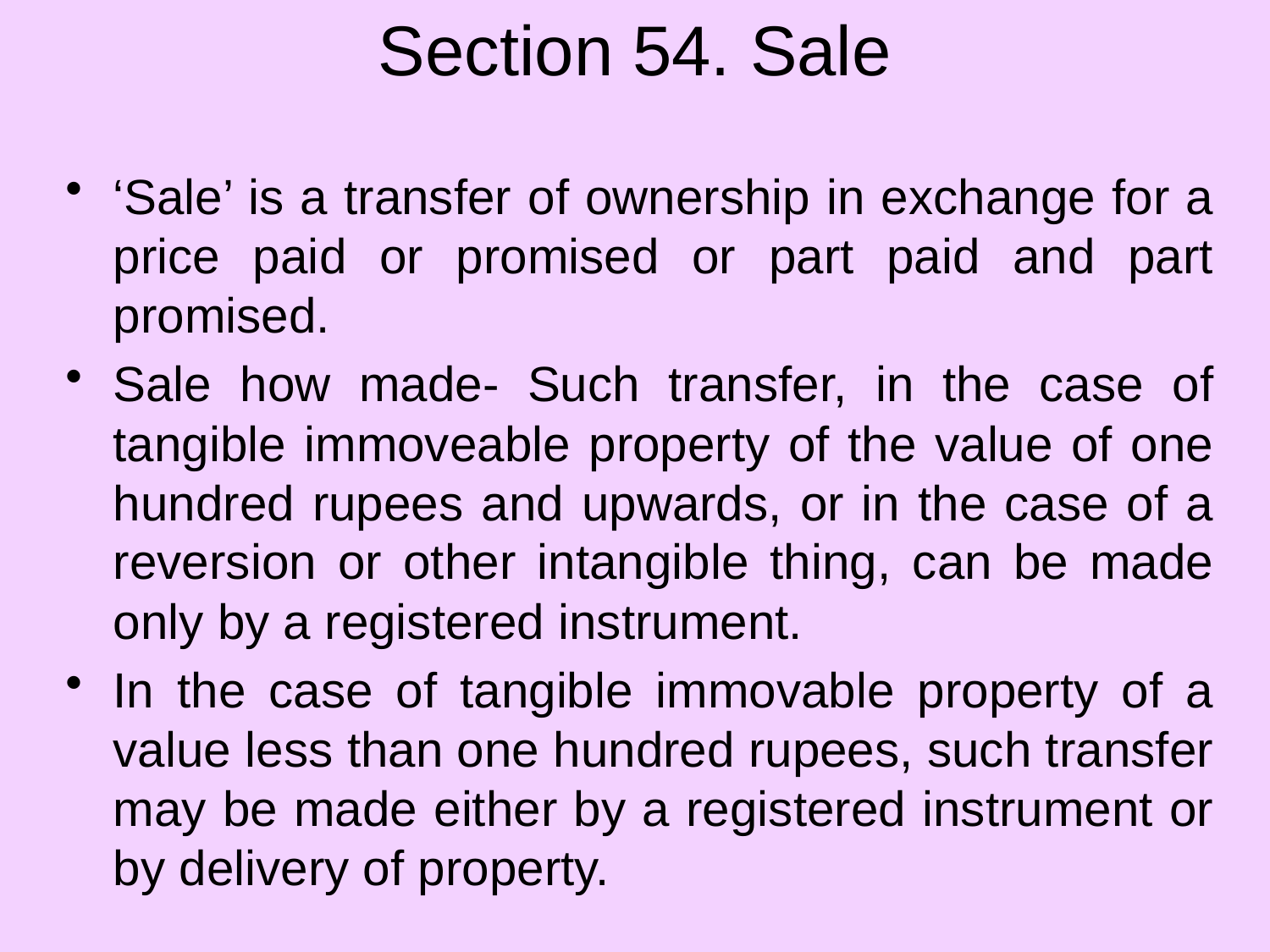

# Section 54. Sale
‘Sale’ is a transfer of ownership in exchange for a price paid or promised or part paid and part promised.
Sale how made- Such transfer, in the case of tangible immoveable property of the value of one hundred rupees and upwards, or in the case of a reversion or other intangible thing, can be made only by a registered instrument.
In the case of tangible immovable property of a value less than one hundred rupees, such transfer may be made either by a registered instrument or by delivery of property.